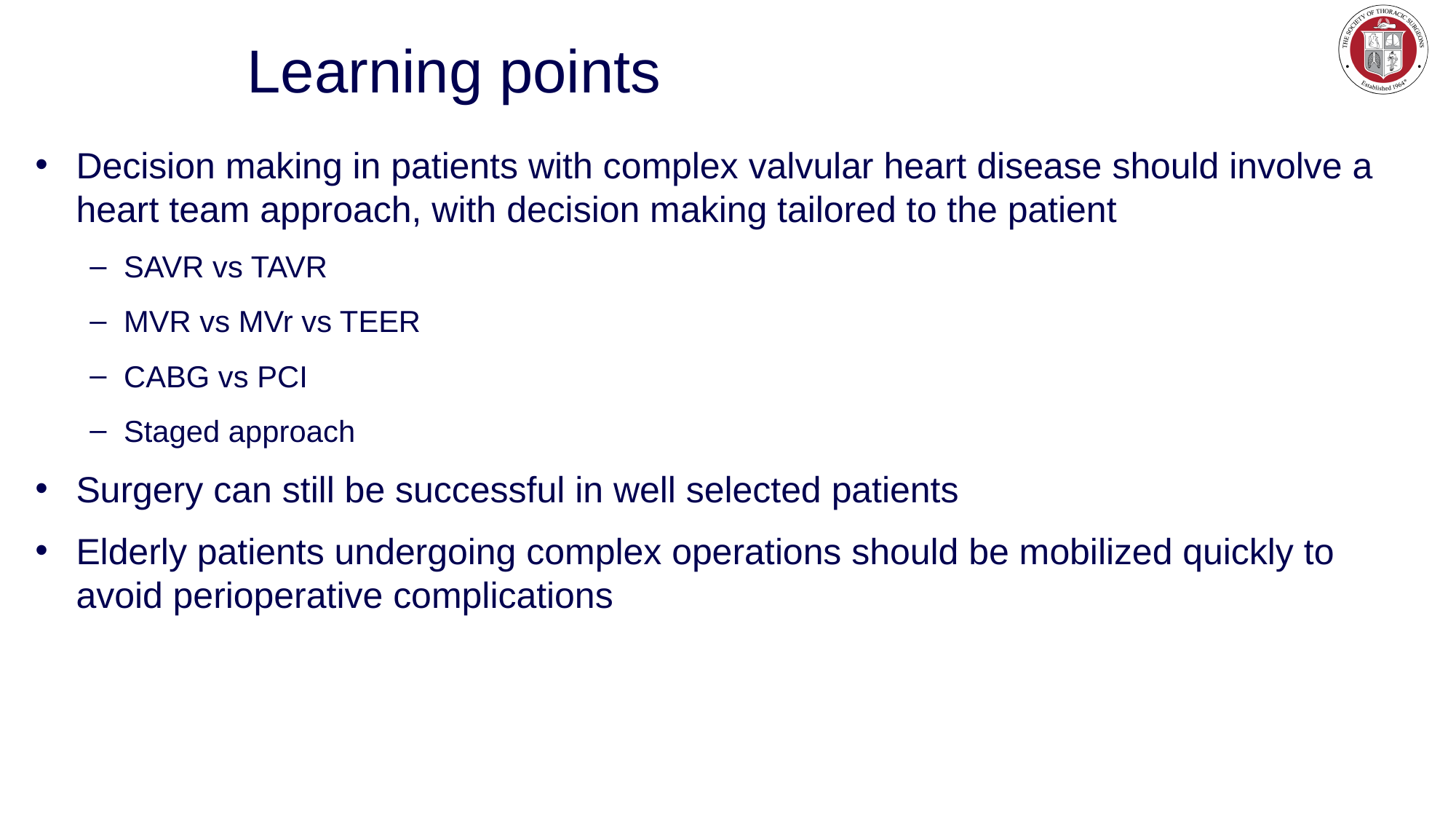

# Learning points
Decision making in patients with complex valvular heart disease should involve a heart team approach, with decision making tailored to the patient
SAVR vs TAVR
MVR vs MVr vs TEER
CABG vs PCI
Staged approach
Surgery can still be successful in well selected patients
Elderly patients undergoing complex operations should be mobilized quickly to avoid perioperative complications